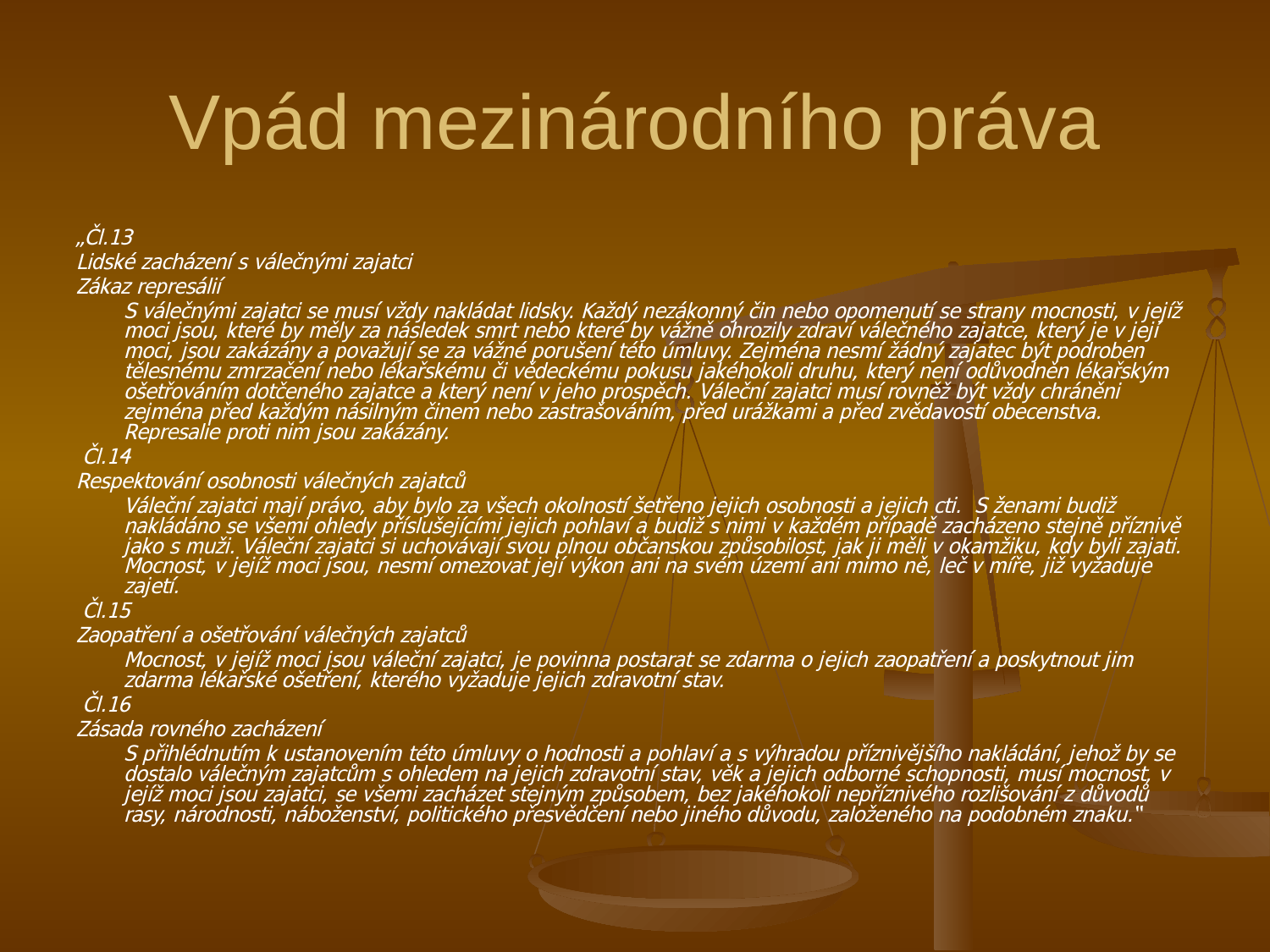

# Vpád mezinárodního práva
„Čl.13
Lidské zacházení s válečnými zajatci
Zákaz represálií
	S válečnými zajatci se musí vždy nakládat lidsky. Každý nezákonný čin nebo opomenutí se strany mocnosti, v jejíž moci jsou, které by měly za následek smrt nebo které by vážně ohrozily zdraví válečného zajatce, který je v její moci, jsou zakázány a považují se za vážné porušení této úmluvy. Zejména nesmí žádný zajatec být podroben tělesnému zmrzačení nebo lékařskému či vědeckému pokusu jakéhokoli druhu, který není odůvodněn lékařským ošetřováním dotčeného zajatce a který není v jeho prospěch. Váleční zajatci musí rovněž být vždy chráněni zejména před každým násilným činem nebo zastrašováním, před urážkami a před zvědavostí obecenstva. Represalie proti nim jsou zakázány.
 Čl.14
Respektování osobnosti válečných zajatců
	Váleční zajatci mají právo, aby bylo za všech okolností šetřeno jejich osobnosti a jejich cti.  S ženami budiž nakládáno se všemi ohledy příslušejícími jejich pohlaví a budiž s nimi v každém případě zacházeno stejně příznivě jako s muži. Váleční zajatci si uchovávají svou plnou občanskou způsobilost, jak ji měli v okamžiku, kdy byli zajati. Mocnost, v jejíž moci jsou, nesmí omezovat její výkon ani na svém území ani mimo ně, leč v míře, již vyžaduje zajetí.
 Čl.15
Zaopatření a ošetřování válečných zajatců
	Mocnost, v jejíž moci jsou váleční zajatci, je povinna postarat se zdarma o jejich zaopatření a poskytnout jim zdarma lékařské ošetření, kterého vyžaduje jejich zdravotní stav.
 Čl.16
Zásada rovného zacházení
	S přihlédnutím k ustanovením této úmluvy o hodnosti a pohlaví a s výhradou příznivějšího nakládání, jehož by se dostalo válečným zajatcům s ohledem na jejich zdravotní stav, věk a jejich odborné schopnosti, musí mocnost, v jejíž moci jsou zajatci, se všemi zacházet stejným způsobem, bez jakéhokoli nepříznivého rozlišování z důvodů rasy, národnosti, náboženství, politického přesvědčení nebo jiného důvodu, založeného na podobném znaku.“